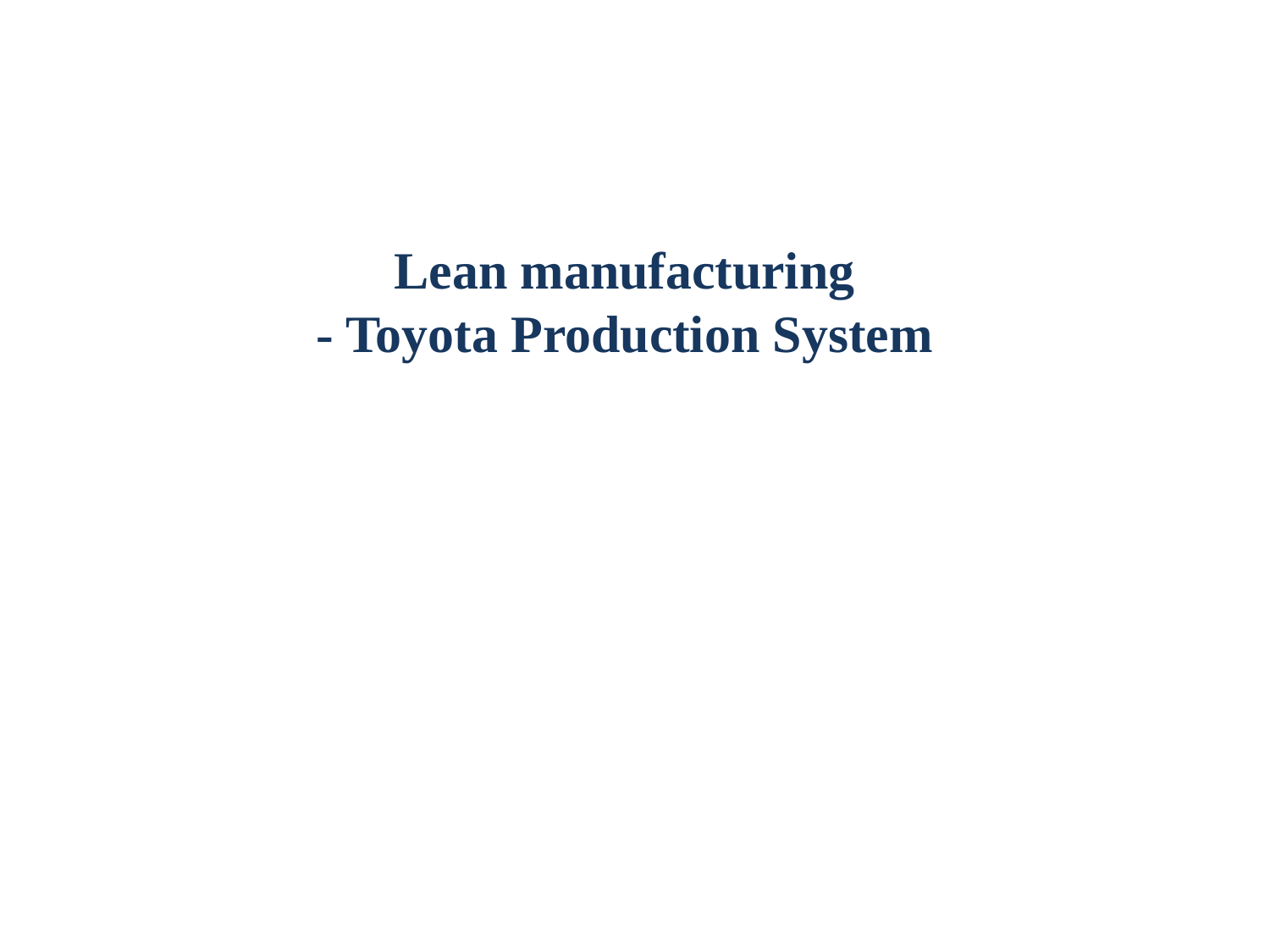

# Lean manufacturing - Toyota Production System